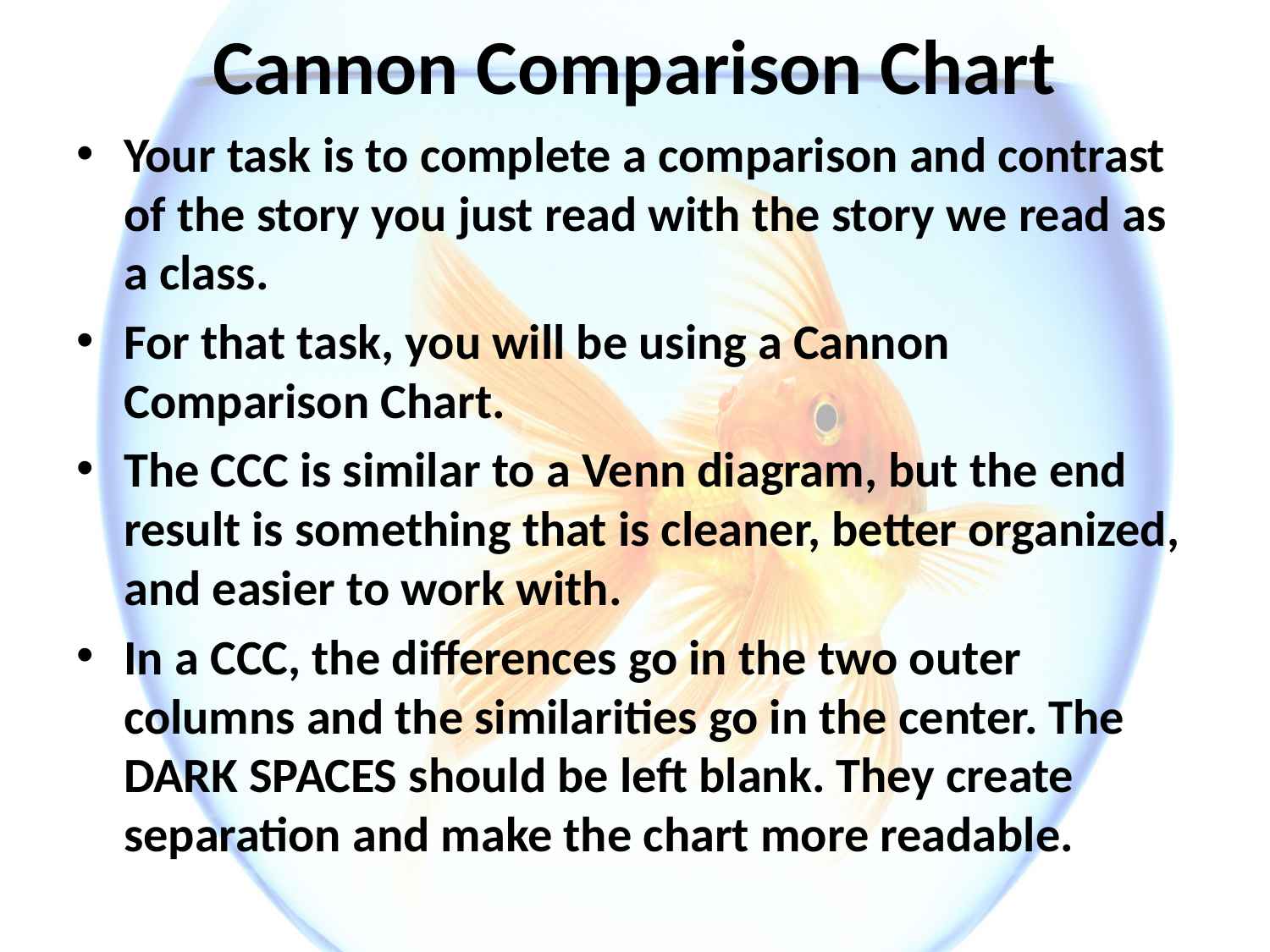

# Cannon Comparison Chart
Your task is to complete a comparison and contrast of the story you just read with the story we read as a class.
For that task, you will be using a Cannon Comparison Chart.
The CCC is similar to a Venn diagram, but the end result is something that is cleaner, better organized, and easier to work with.
In a CCC, the differences go in the two outer columns and the similarities go in the center. The DARK SPACES should be left blank. They create separation and make the chart more readable.